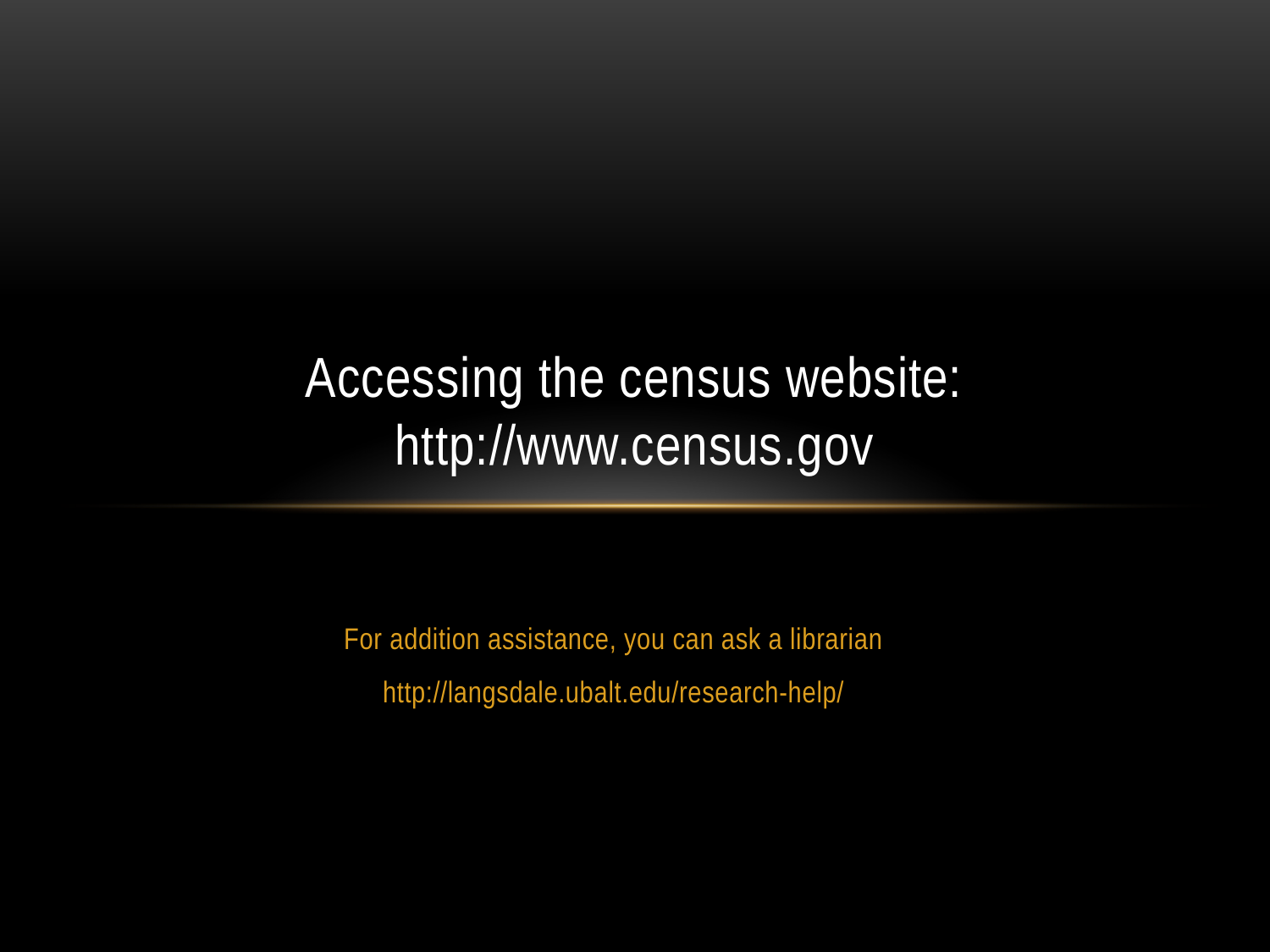

# Accessing the census website: http://www.census.gov
For addition assistance, you can ask a librarian
http://langsdale.ubalt.edu/research-help/